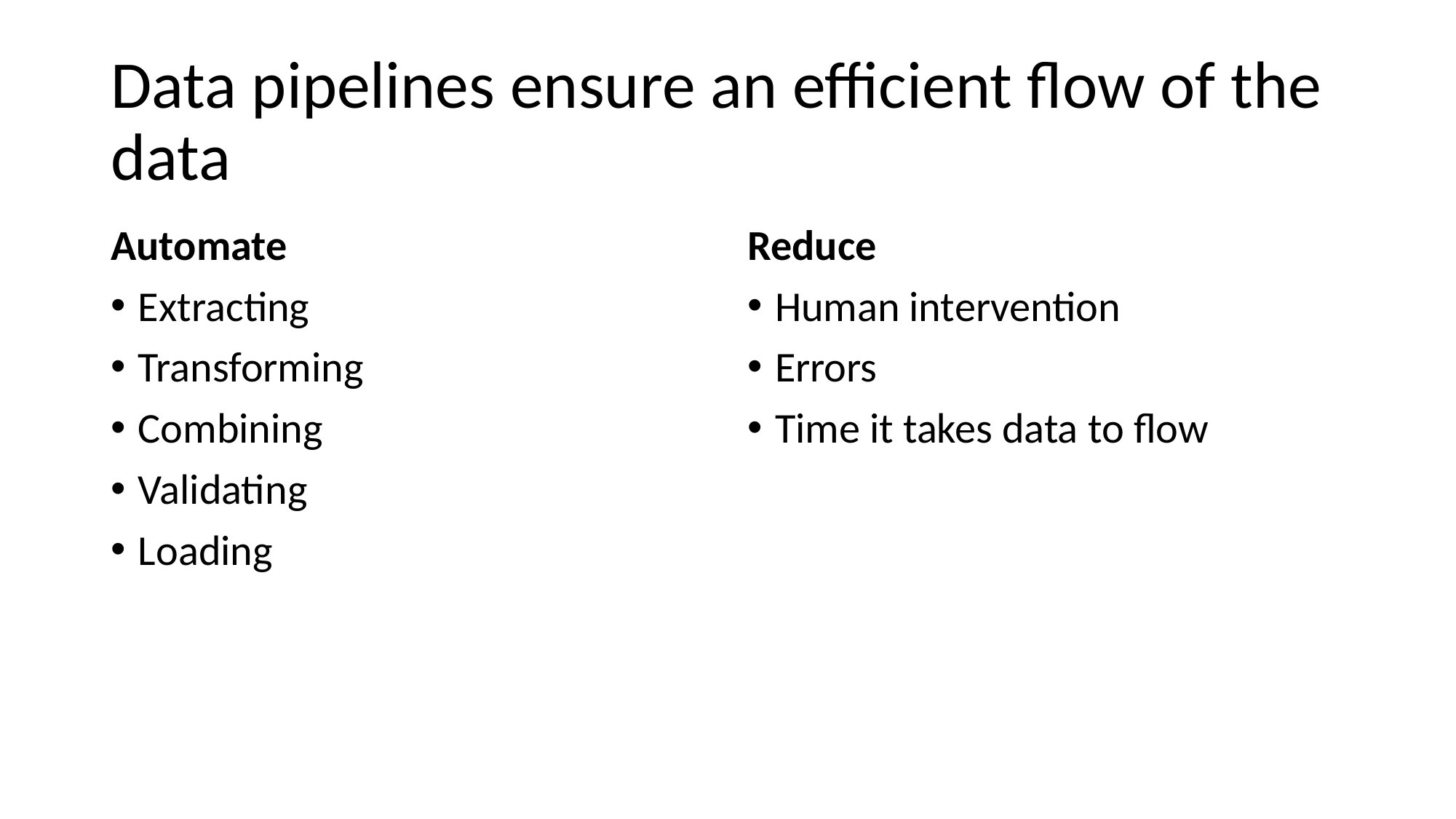

# Data pipelines ensure an efficient flow of the data
Automate
Extracting
Transforming
Combining
Validating
Loading
Reduce
Human intervention
Errors
Time it takes data to flow